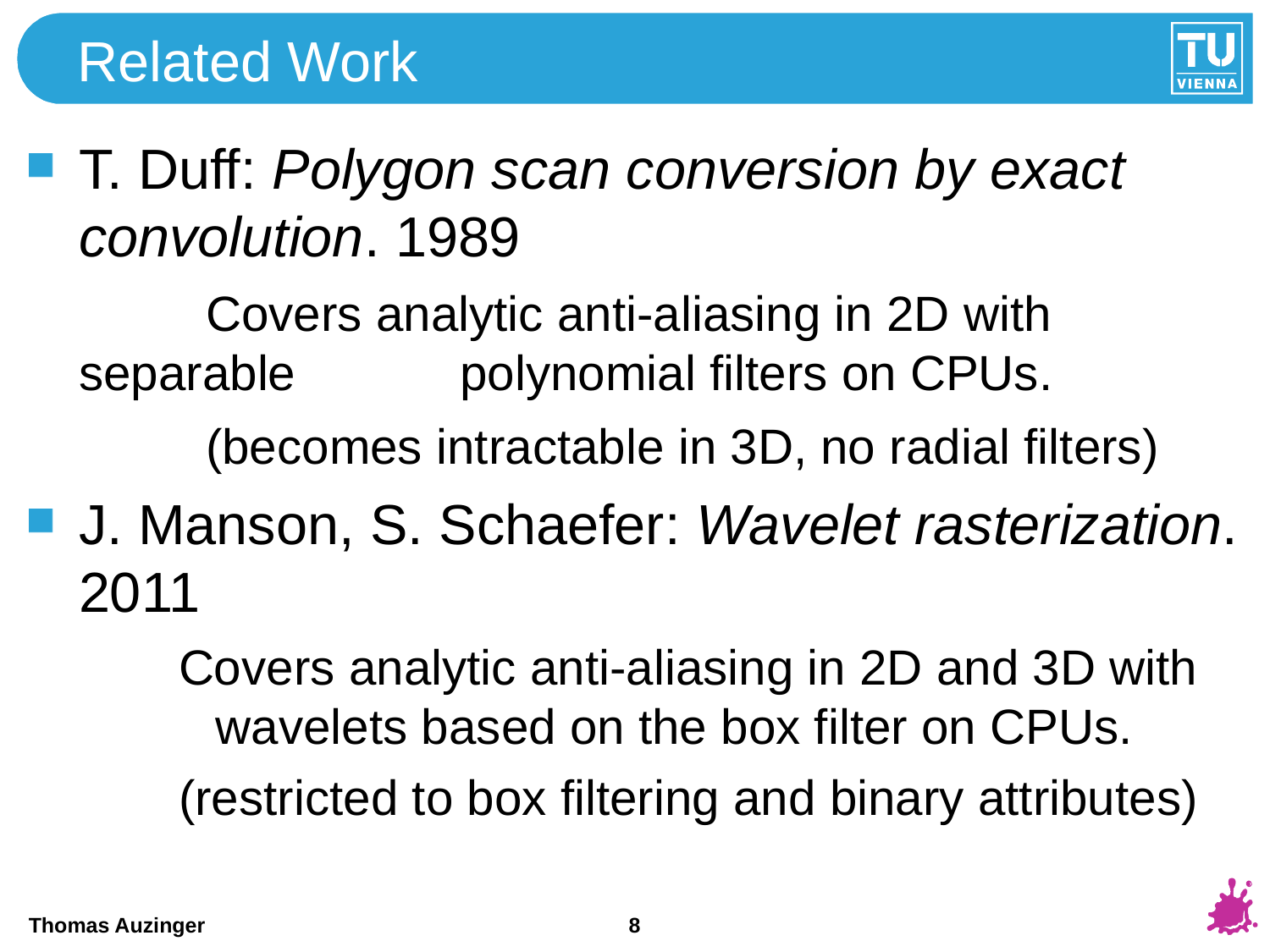

Related Work
T. Duff: Polygon scan conversion by exact convolution. 1989
		Covers analytic anti-aliasing in 2D with separable 		polynomial filters on CPUs.
		(becomes intractable in 3D, no radial filters)
J. Manson, S. Schaefer: Wavelet rasterization. 2011
Covers analytic anti-aliasing in 2D and 3D with wavelets based on the box filter on CPUs.
(restricted to box filtering and binary attributes)
8
Thomas Auzinger